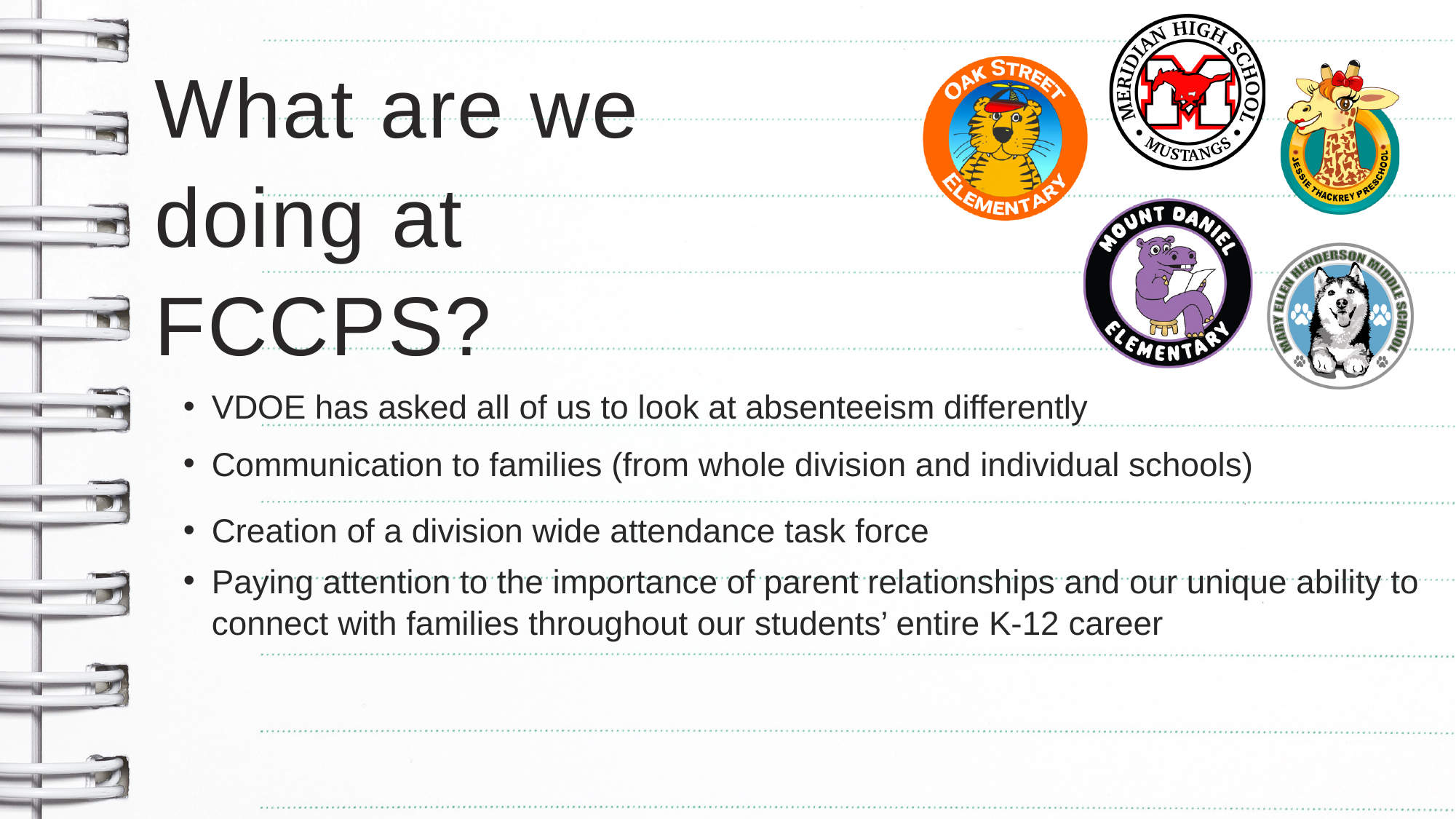

What are we doing at FCCPS?

VDOE has asked all of us to look at absenteeism differently
Communication to families (from whole division and individual schools)
Creation of a division wide attendance task force
Paying attention to the importance of parent relationships and our unique ability to connect with families throughout our students’ entire K-12 career